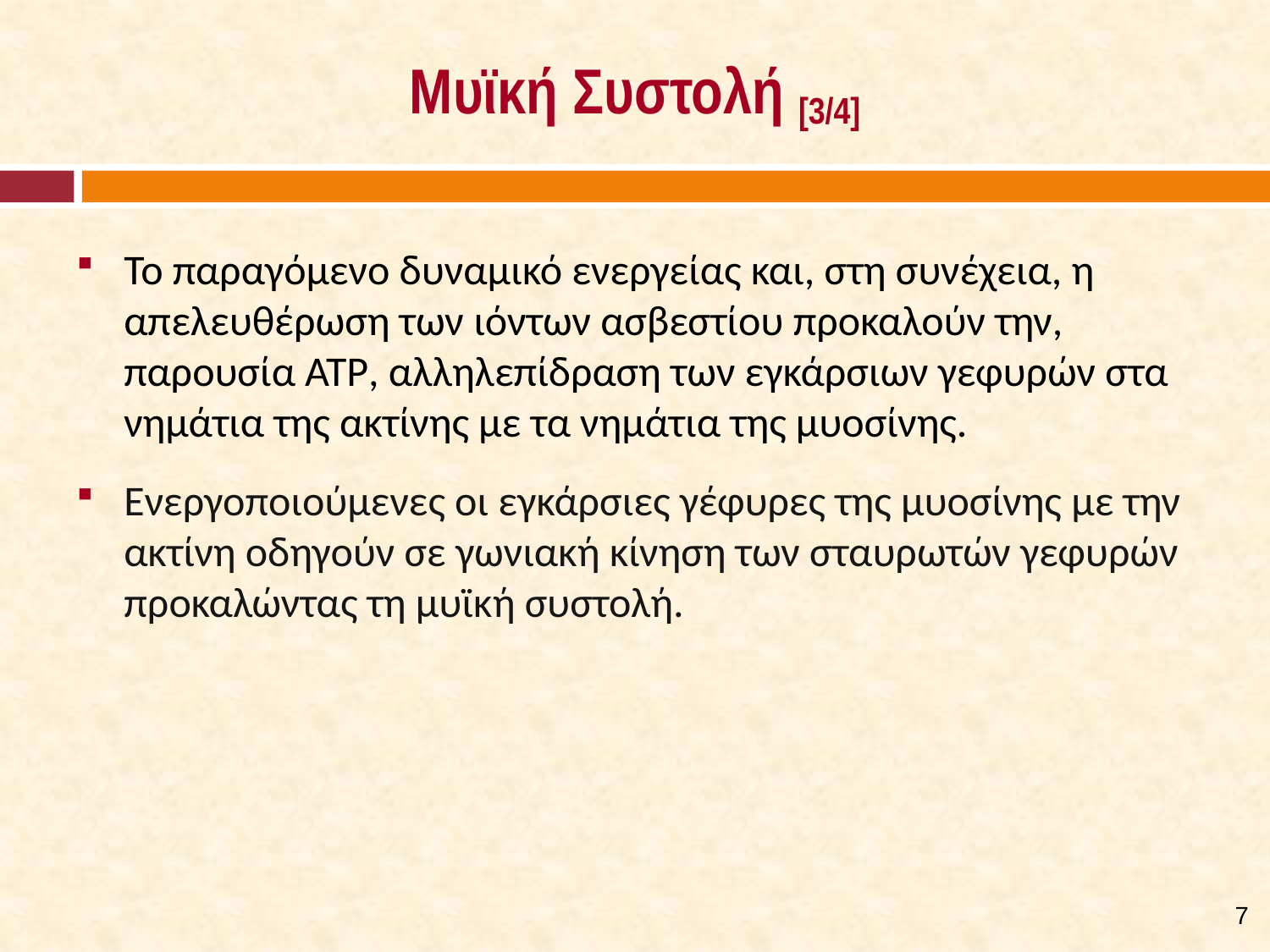

# Μυϊκή Συστολή [3/4]
Το παραγόμενο δυναμικό ενεργείας και, στη συνέχεια, η απελευθέρωση των ιόντων ασβεστίου προκαλούν την, παρουσία ATP, αλληλεπίδραση των εγκάρσιων γεφυρών στα νημάτια της ακτίνης με τα νημάτια της μυοσίνης.

Ενεργοποιούμενες οι εγκάρσιες γέφυρες της μυοσίνης με την ακτίνη οδηγούν σε γωνιακή κίνηση των σταυρωτών γεφυρών προκαλώντας τη μυϊκή συστολή.
7